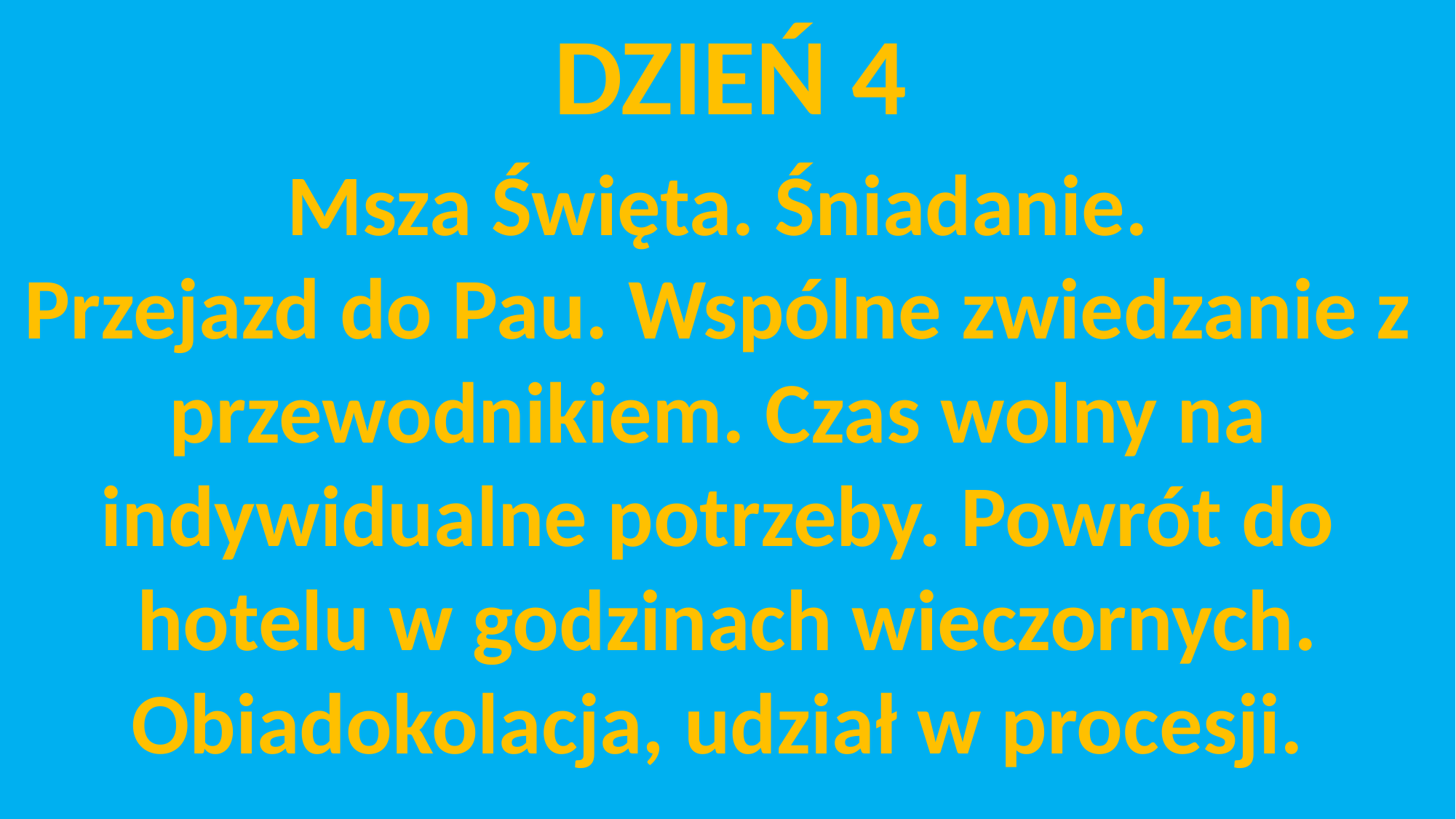

DZIEŃ 4
Msza Święta. Śniadanie.
Przejazd do Pau. Wspólne zwiedzanie z
przewodnikiem. Czas wolny na
indywidualne potrzeby. Powrót do
hotelu w godzinach wieczornych.
Obiadokolacja, udział w procesji.